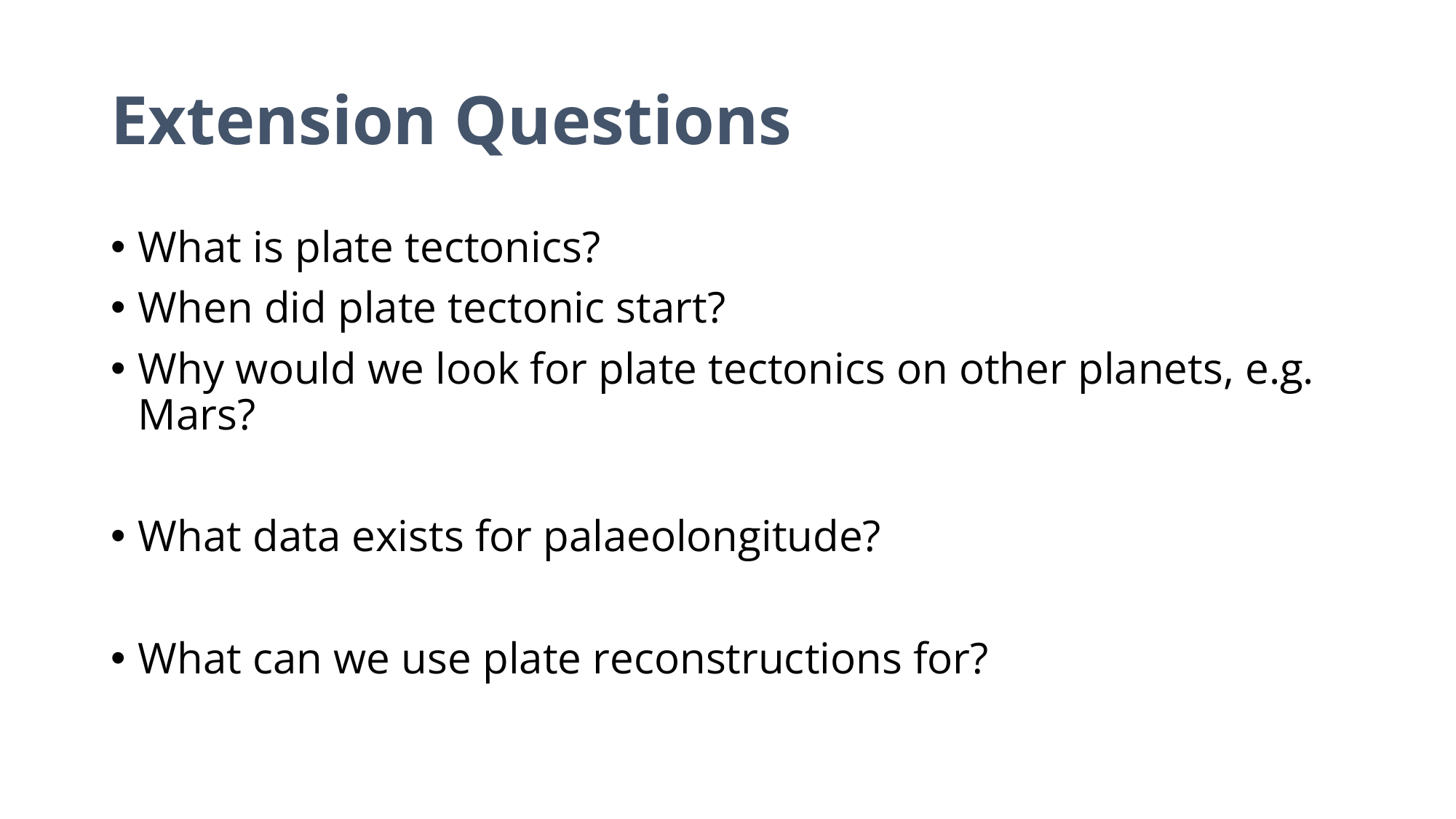

# Extension Questions
What is plate tectonics?
When did plate tectonic start?
Why would we look for plate tectonics on other planets, e.g. Mars?

What data exists for palaeolongitude?

What can we use plate reconstructions for?